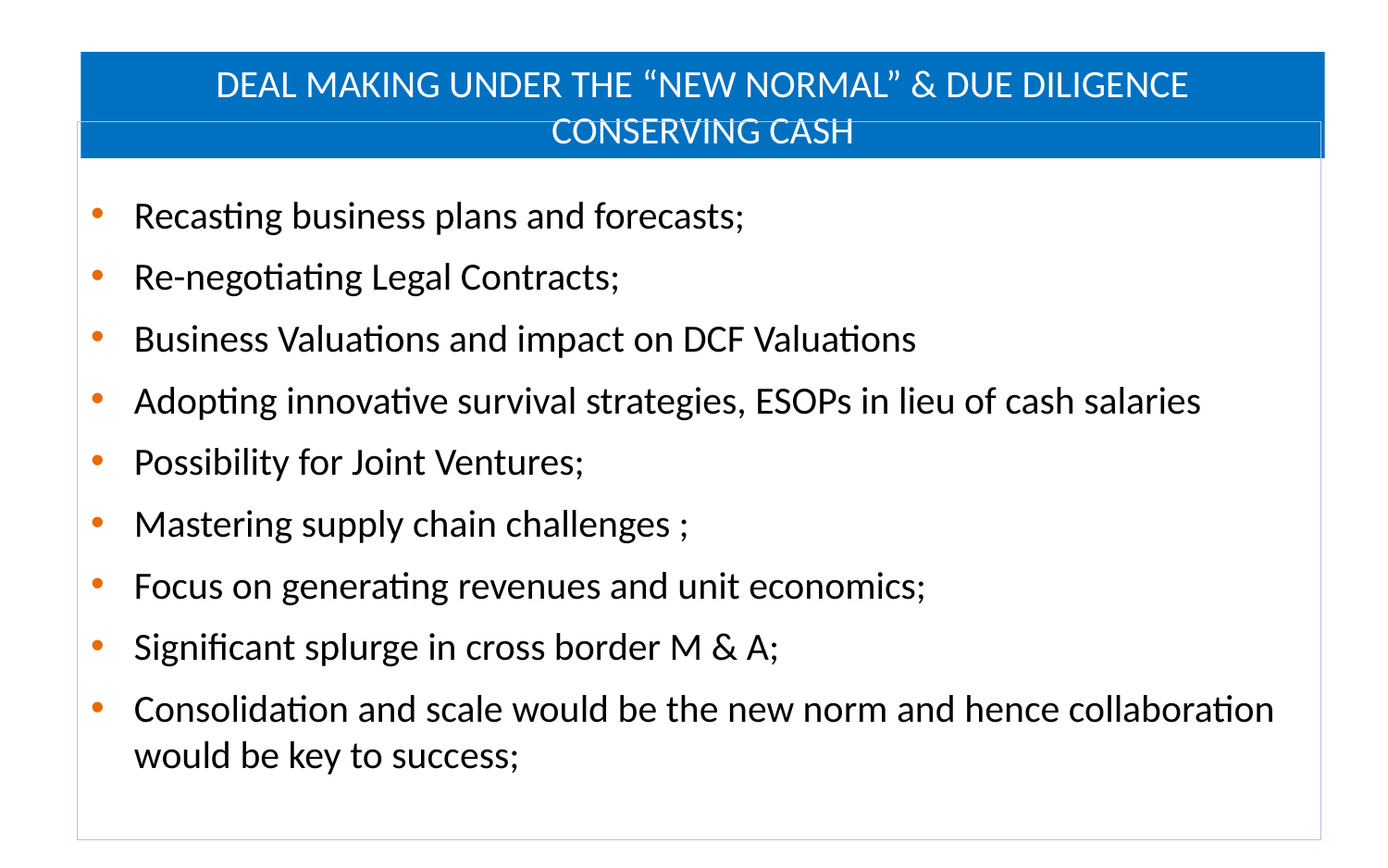

DEAL MAKING UNDER THE “NEW NORMAL” & DUE DILIGENCE
CONSERVING CASH

Recasting business plans and forecasts;
Re-negotiating Legal Contracts;
Business Valuations and impact on DCF Valuations
Adopting innovative survival strategies, ESOPs in lieu of cash salaries
Possibility for Joint Ventures;
Mastering supply chain challenges ;
Focus on generating revenues and unit economics;
Significant splurge in cross border M & A;
Consolidation and scale would be the new norm and hence collaboration would be key to success;